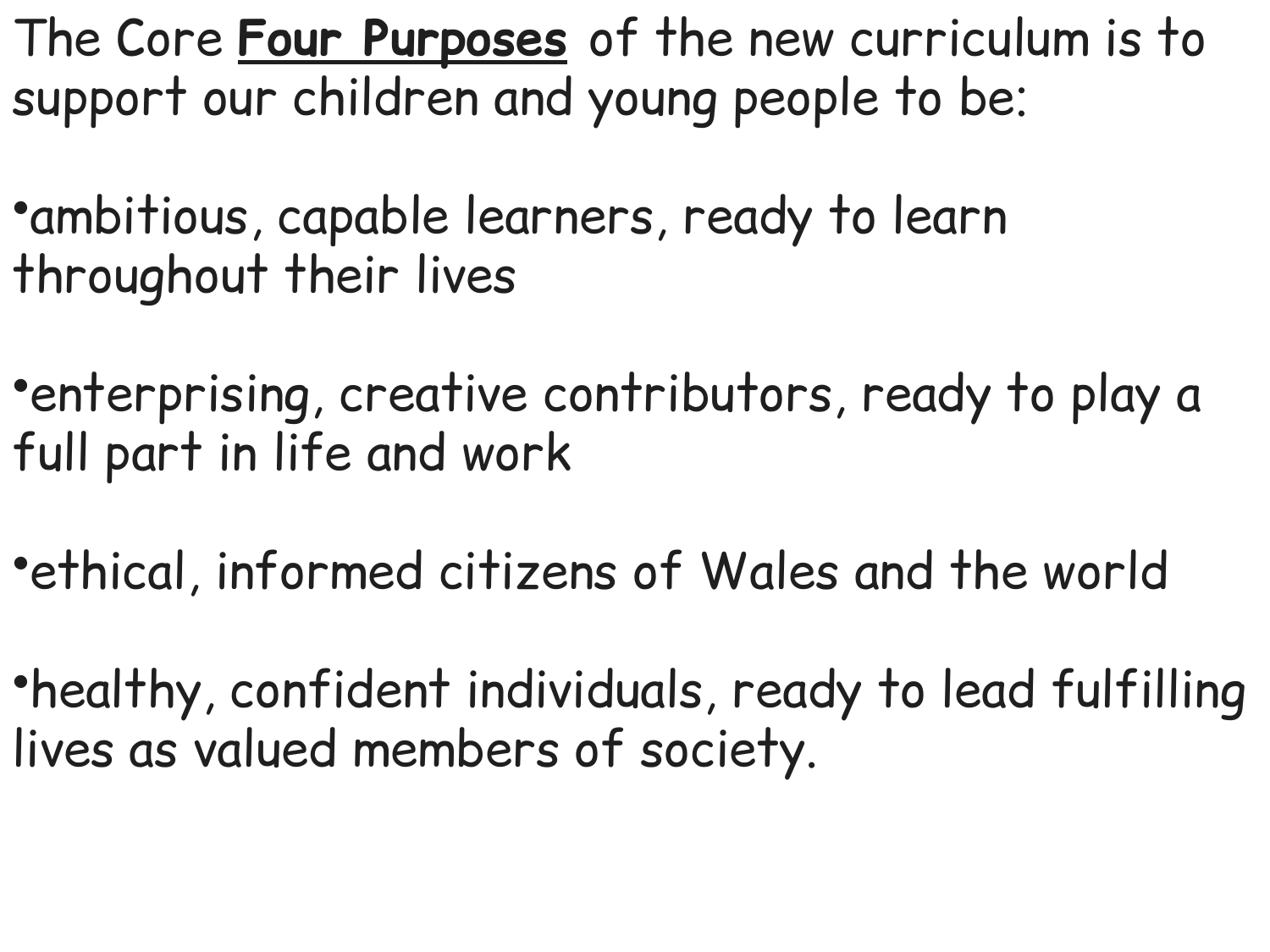

The Core Four Purposes of the new curriculum is to support our children and young people to be:

ambitious, capable learners, ready to learn throughout their lives

enterprising, creative contributors, ready to play a full part in life and work

ethical, informed citizens of Wales and the world

healthy, confident individuals, ready to lead fulfilling lives as valued members of society.